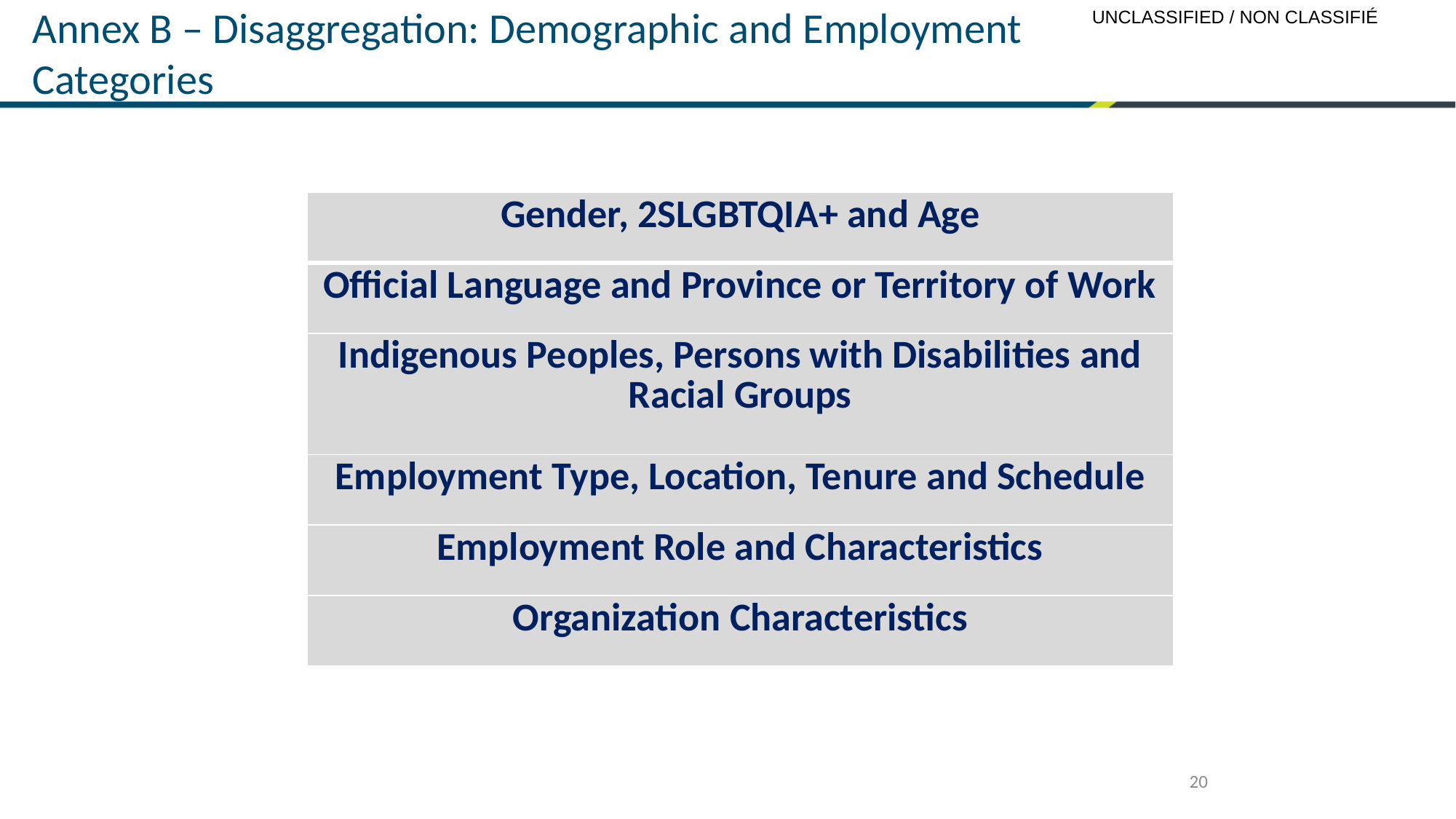

Annex B – Disaggregation: Demographic and Employment Categories

| Gender, 2SLGBTQIA+ and Age |
| --- |
| Official Language and Province or Territory of Work |
| Indigenous Peoples, Persons with Disabilities and Racial Groups |
| Employment Type, Location, Tenure and Schedule |
| Employment Role and Characteristics |
| Organization Characteristics |
20